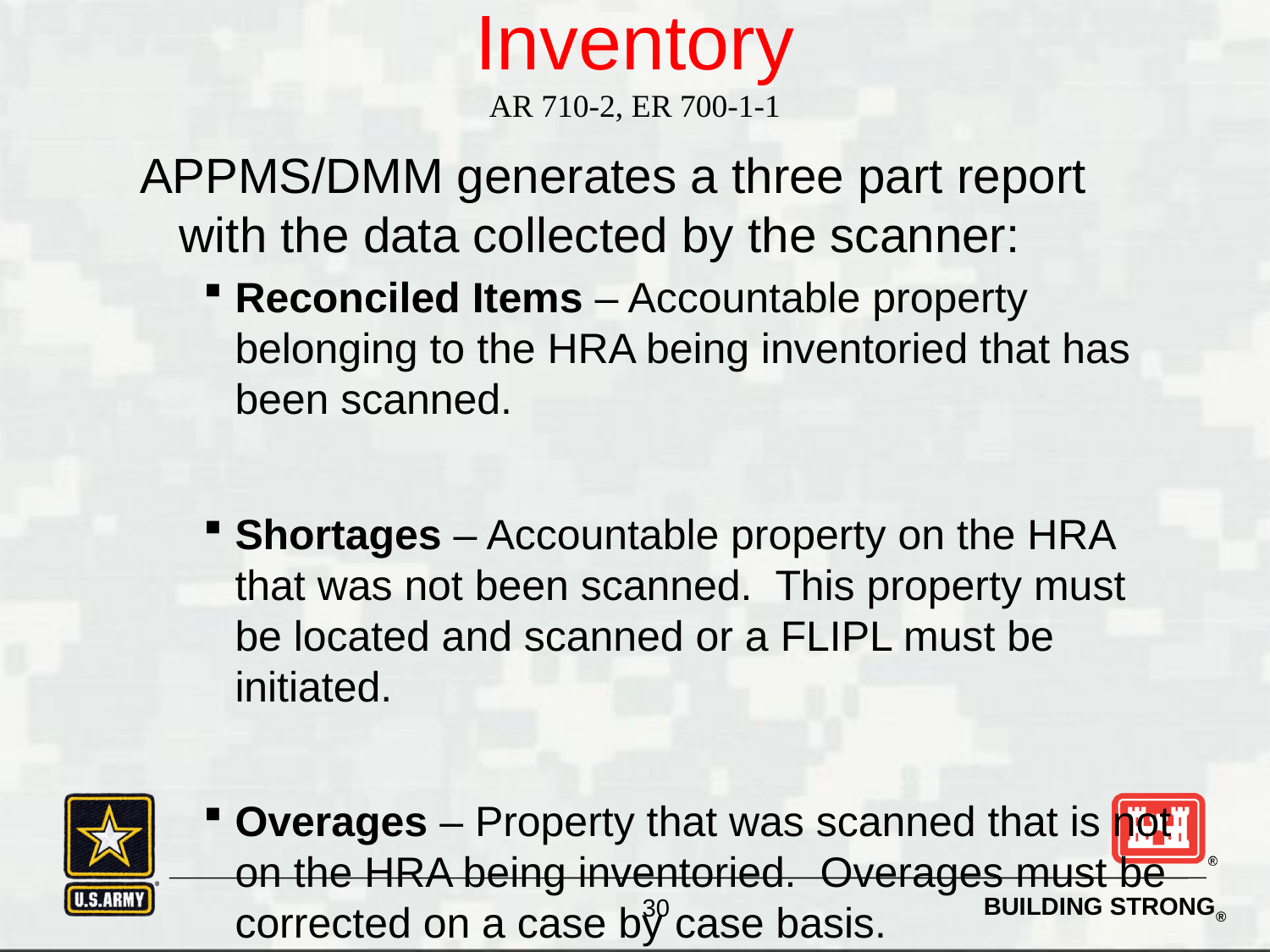

# Inventory AR 710-2, ER 700-1-1
APPMS/DMM generates a three part report with the data collected by the scanner:
Reconciled Items – Accountable property belonging to the HRA being inventoried that has been scanned.

Shortages – Accountable property on the HRA that was not been scanned.  This property must be located and scanned or a FLIPL must be initiated.

Overages – Property that was scanned that is not on the HRA being inventoried.  Overages must be corrected on a case by case basis.
30